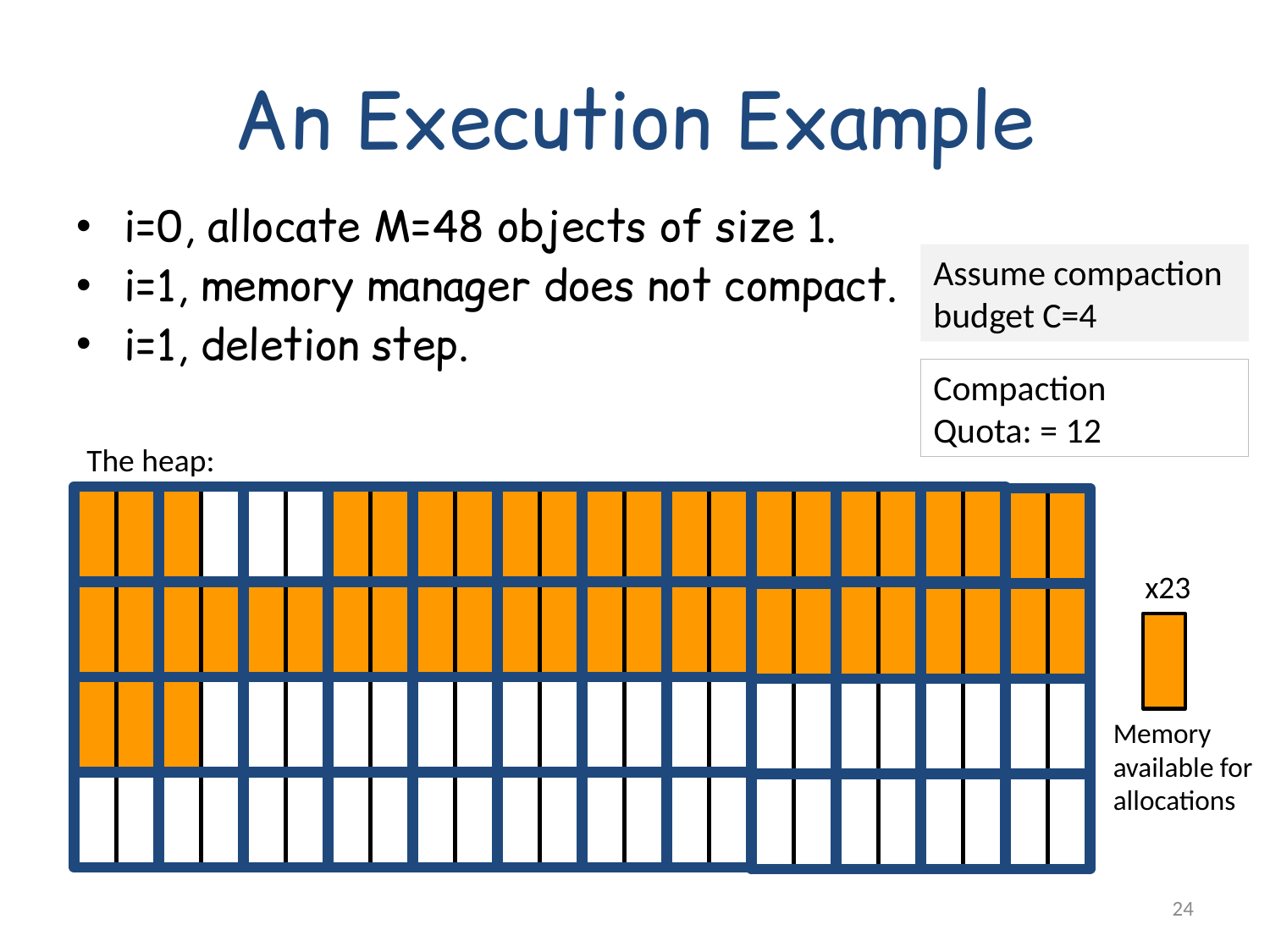

# An Execution Example
i=0, allocate M=48 objects of size 1.
i=1, memory manager does not compact.
i=1, deletion step.
Assume compaction budget C=4
Compaction
Quota: = 12
The heap:

x23

Memory available for allocations

24